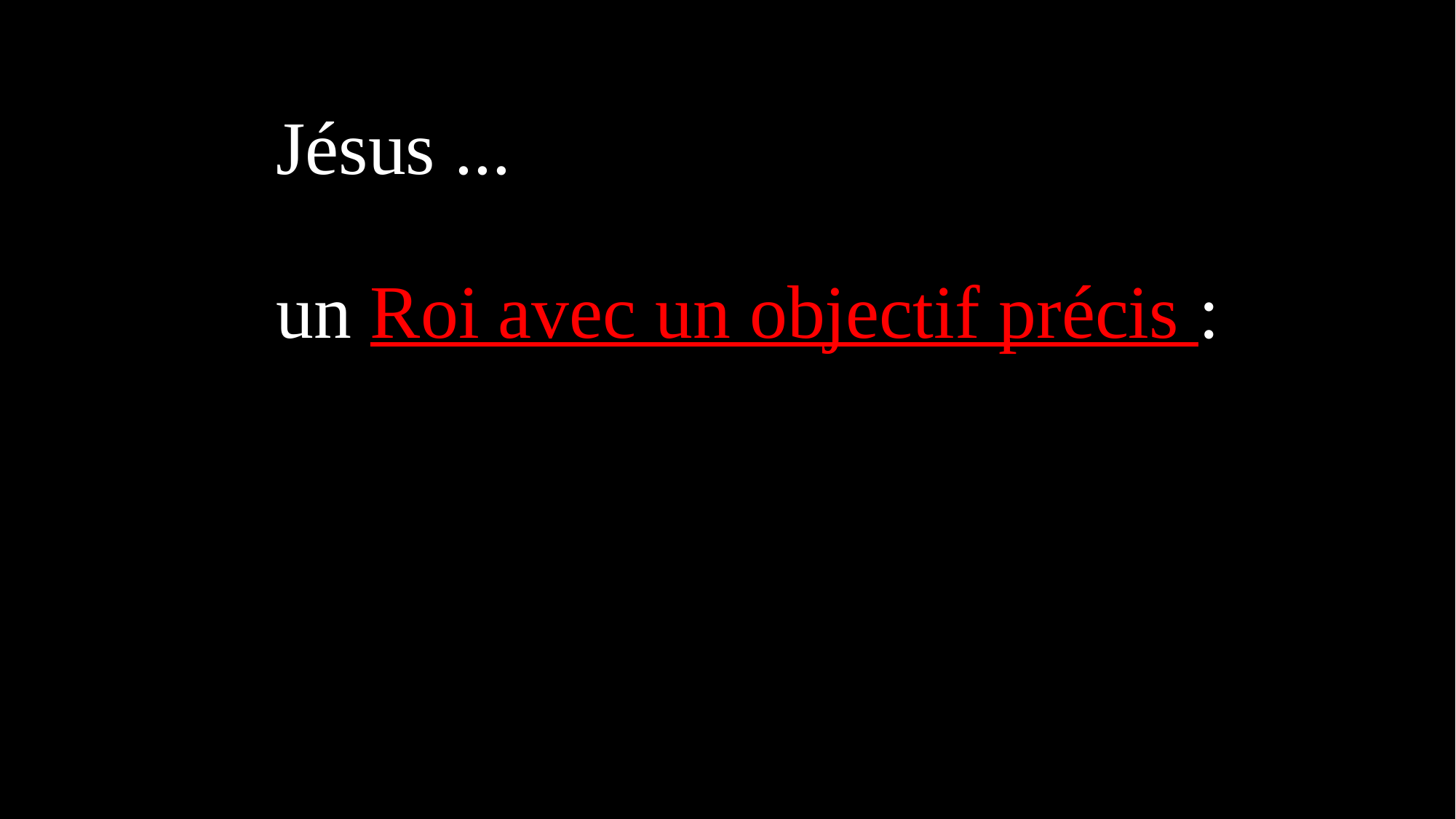

Jésus ...
un Roi avec un objectif précis :